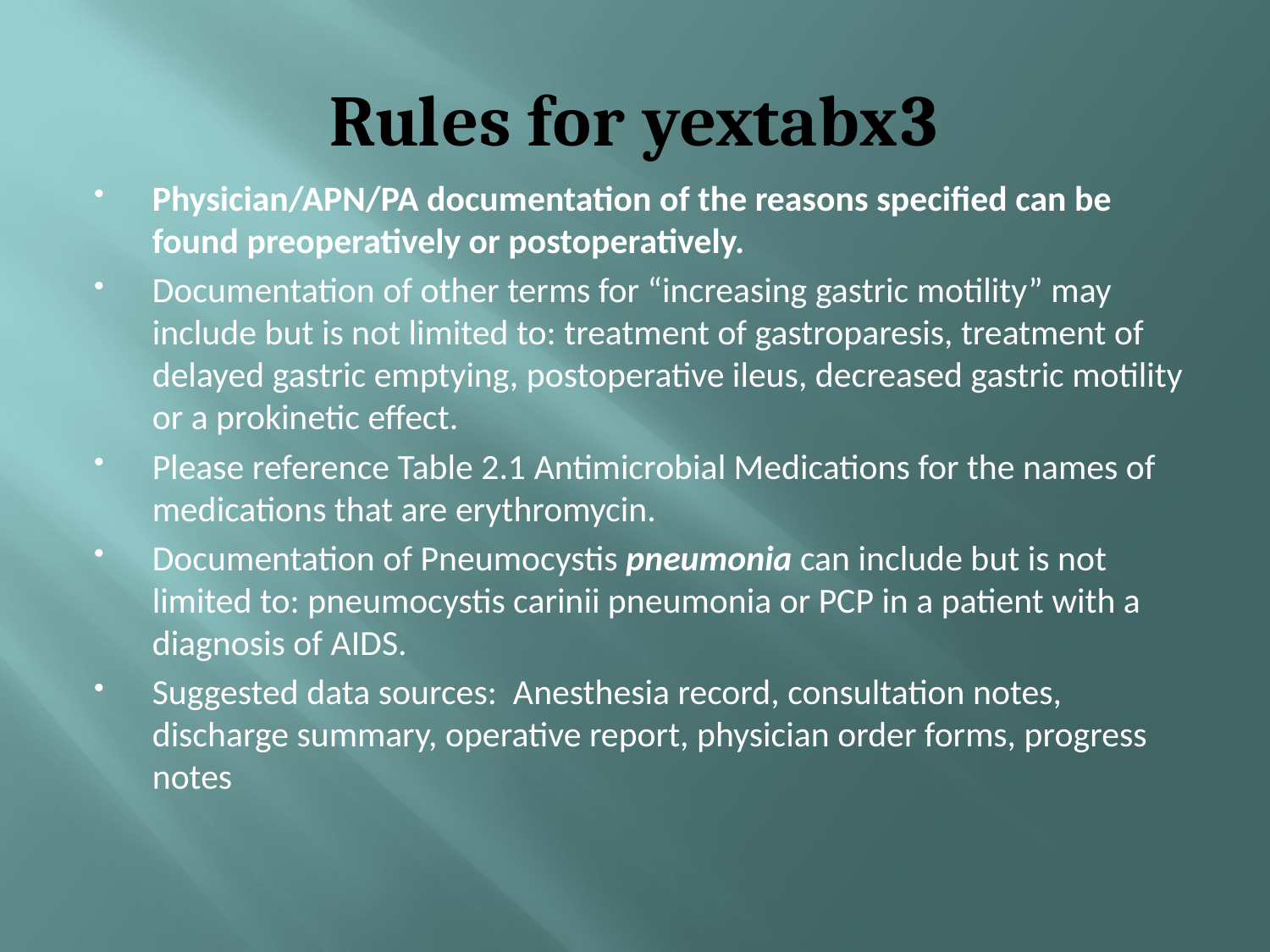

# Rules for yextabx3
Physician/APN/PA documentation of the reasons specified can be found preoperatively or postoperatively.
Documentation of other terms for “increasing gastric motility” may include but is not limited to: treatment of gastroparesis, treatment of delayed gastric emptying, postoperative ileus, decreased gastric motility or a prokinetic effect.
Please reference Table 2.1 Antimicrobial Medications for the names of medications that are erythromycin.
Documentation of Pneumocystis pneumonia can include but is not limited to: pneumocystis carinii pneumonia or PCP in a patient with a diagnosis of AIDS.
Suggested data sources:  Anesthesia record, consultation notes, discharge summary, operative report, physician order forms, progress notes